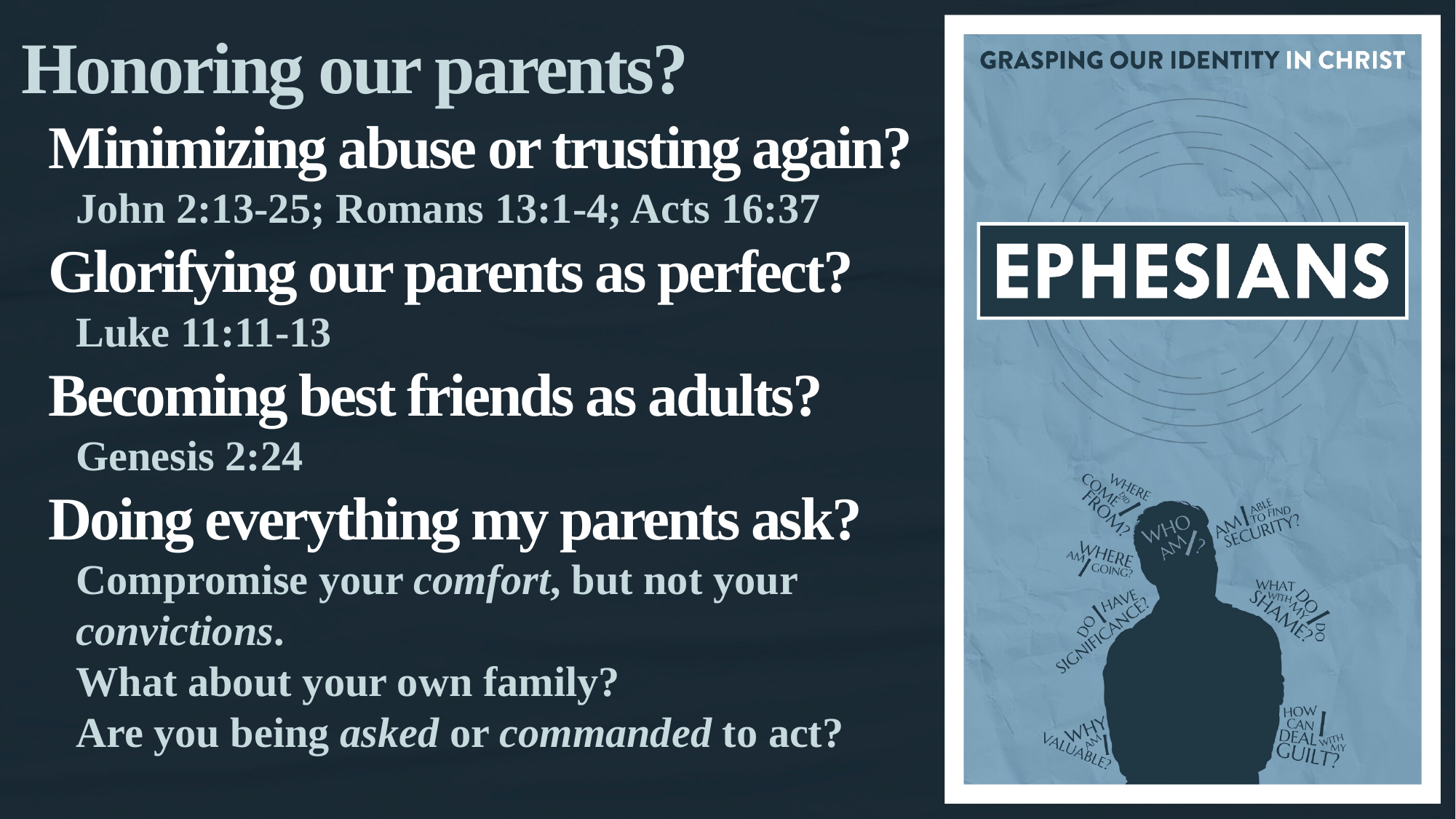

Honoring our parents?
Minimizing abuse or trusting again?
John 2:13-25; Romans 13:1-4; Acts 16:37
Glorifying our parents as perfect?
Luke 11:11-13
Becoming best friends as adults?
Genesis 2:24
Doing everything my parents ask?
Compromise your comfort, but not your convictions.
What about your own family?
Are you being asked or commanded to act?